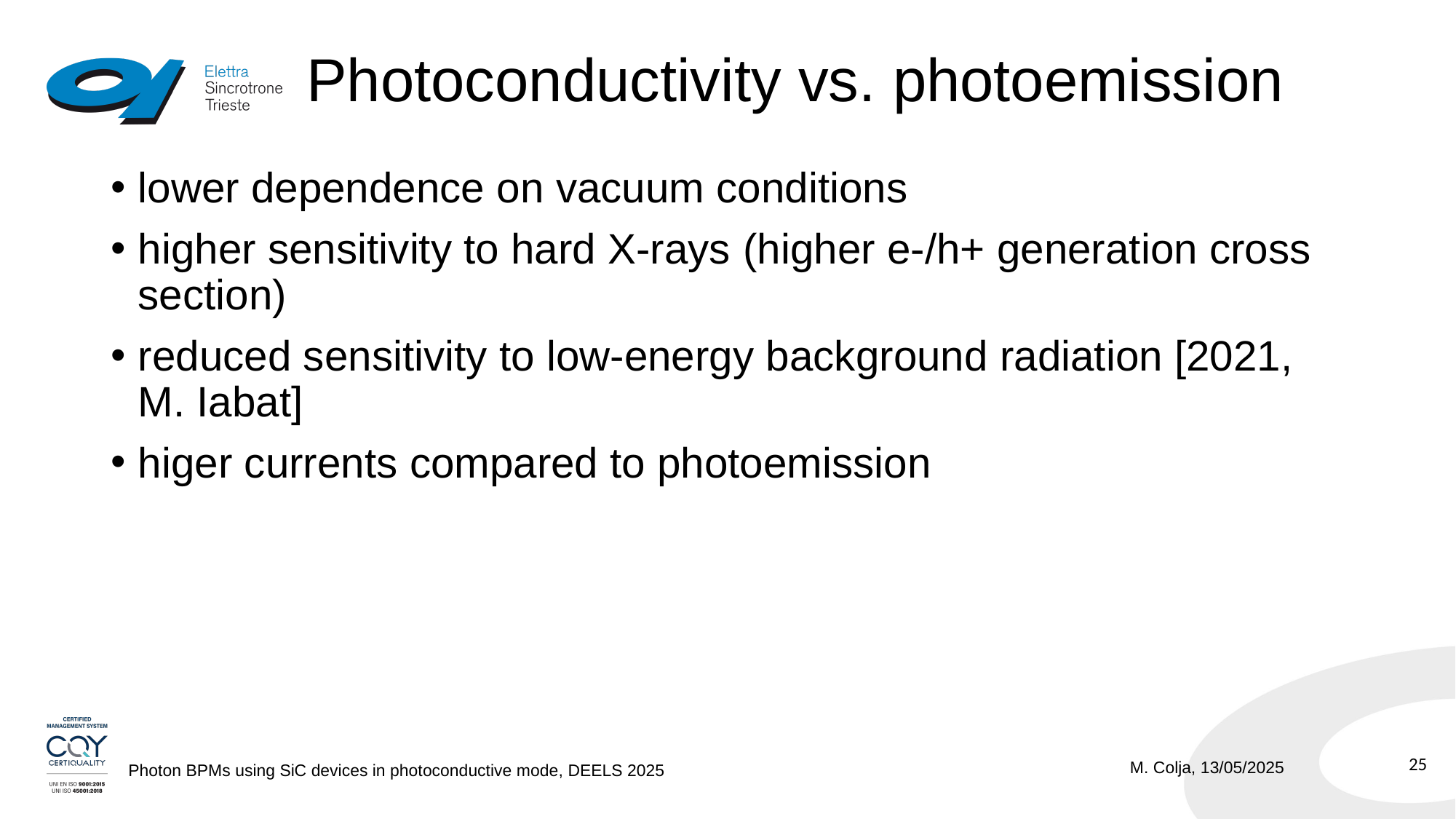

# Photoconductivity vs. photoemission
lower dependence on vacuum conditions
higher sensitivity to hard X-rays (higher e-/h+ generation cross section)
reduced sensitivity to low-energy background radiation [2021, M. Iabat]
higer currents compared to photoemission
25